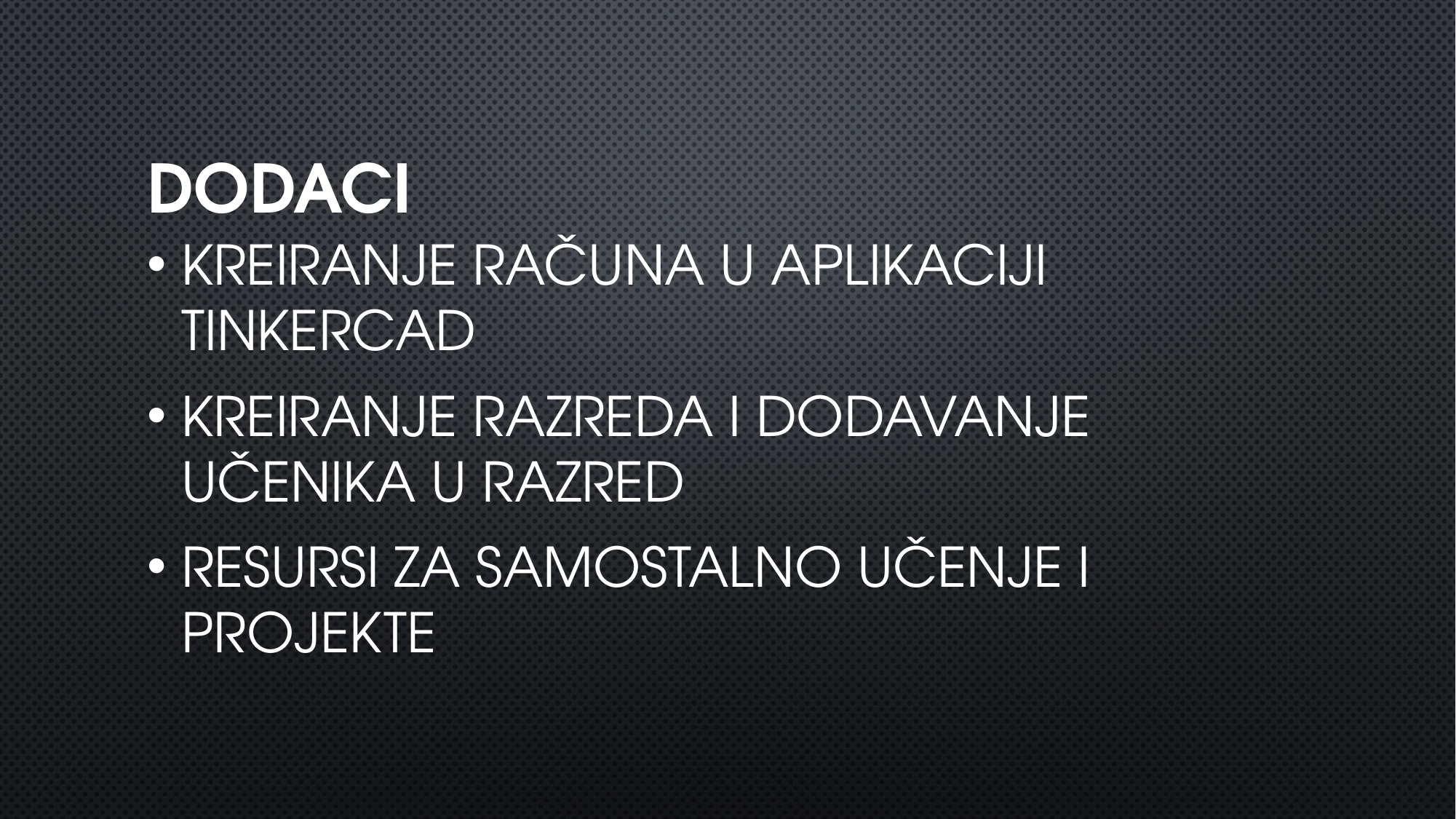

# Dodaci
Kreiranje računa u aplikaciji tinkercad
Kreiranje razreda i dodavanje učenika u razred
Resursi za samostalno učenje i projekte